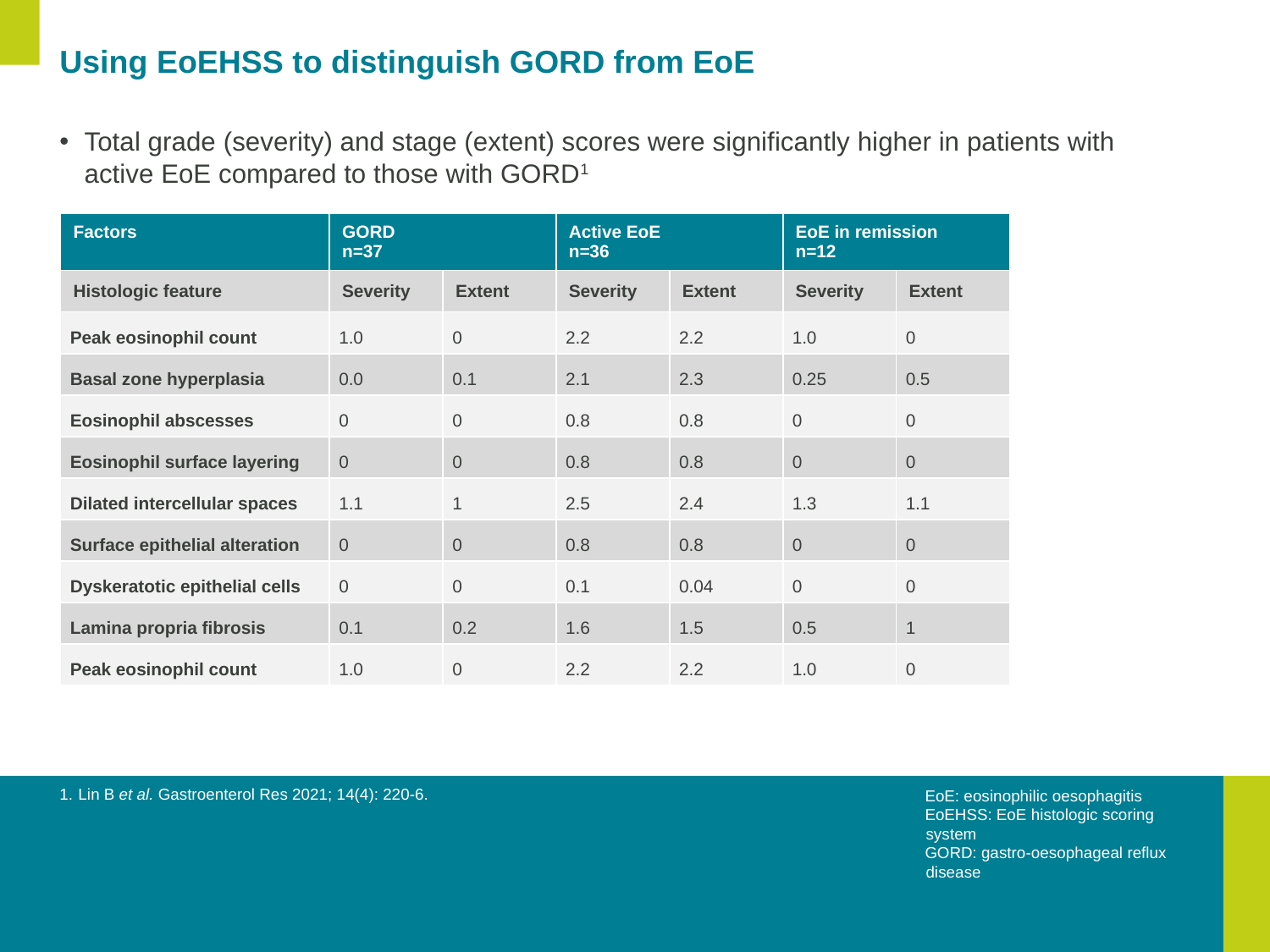

# Using EoEHSS to distinguish GORD from EoE
Total grade (severity) and stage (extent) scores were significantly higher in patients with active EoE compared to those with GORD1
| Factors | GORD n=37 |  | Active EoE n=36 |  | EoE in remission n=12 |  |
| --- | --- | --- | --- | --- | --- | --- |
| Histologic feature | Severity | Extent | Severity | Extent | Severity | Extent |
| Peak eosinophil count | 1.0 | 0 | 2.2 | 2.2 | 1.0 | 0 |
| Basal zone hyperplasia | 0.0 | 0.1 | 2.1 | 2.3 | 0.25 | 0.5 |
| Eosinophil abscesses | 0 | 0 | 0.8 | 0.8 | 0 | 0 |
| Eosinophil surface layering | 0 | 0 | 0.8 | 0.8 | 0 | 0 |
| Dilated intercellular spaces | 1.1 | 1 | 2.5 | 2.4 | 1.3 | 1.1 |
| Surface epithelial alteration | 0 | 0 | 0.8 | 0.8 | 0 | 0 |
| Dyskeratotic epithelial cells | 0 | 0 | 0.1 | 0.04 | 0 | 0 |
| Lamina propria fibrosis | 0.1 | 0.2 | 1.6 | 1.5 | 0.5 | 1 |
| Peak eosinophil count | 1.0 | 0 | 2.2 | 2.2 | 1.0 | 0 |
Lin B et al. Gastroenterol Res 2021; 14(4): 220-6.
EoE: eosinophilic oesophagitis
EoEHSS: EoE histologic scoring system
GORD: gastro-oesophageal reflux disease